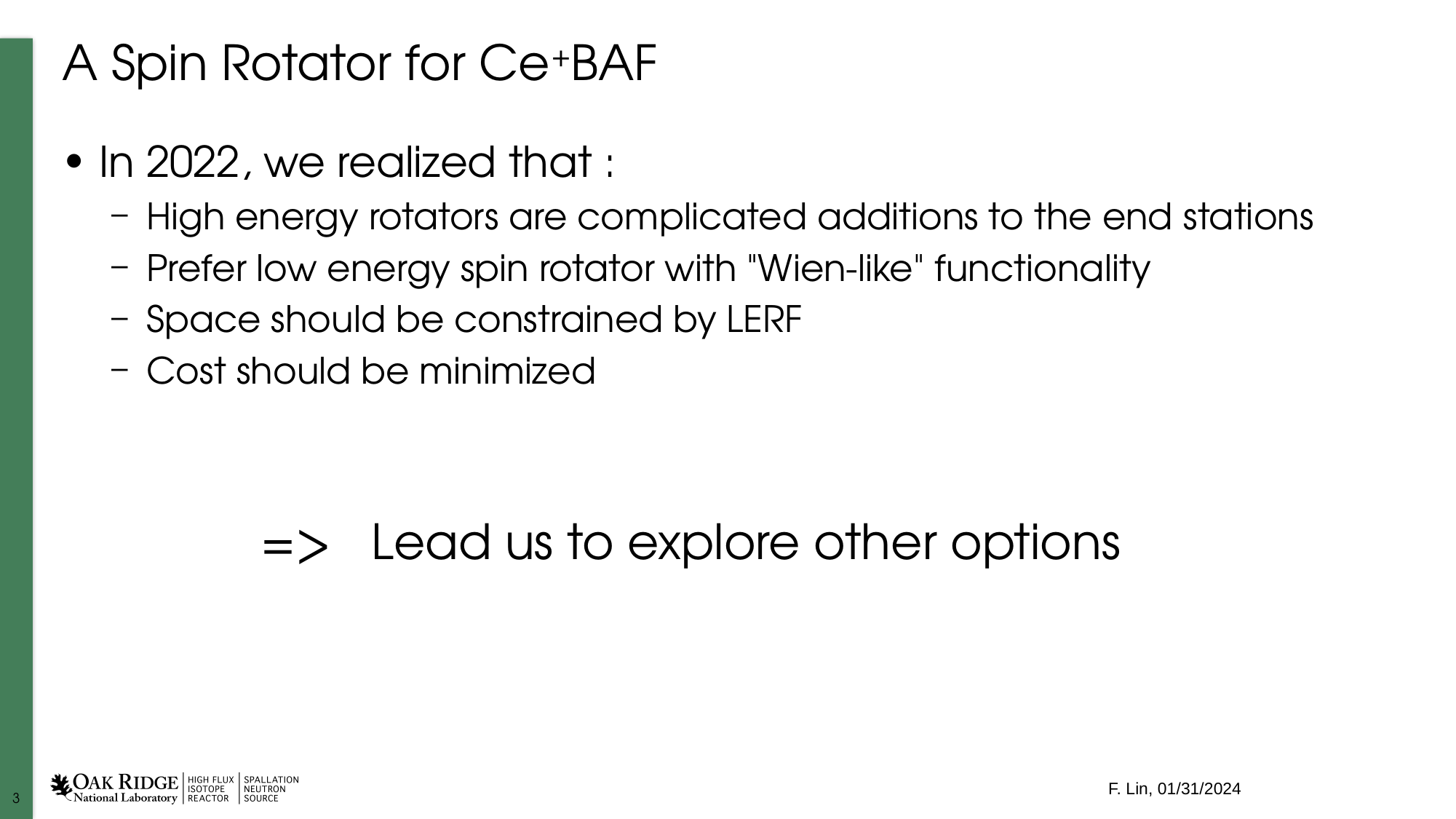

# A Spin Rotator for Ce+BAF
In 2022, we realized that :
High energy rotators are complicated additions to the end stations
Prefer low energy spin rotator with "Wien-like" functionality
Space should be constrained by LERF
Cost should be minimized
=>   Lead us to explore other options